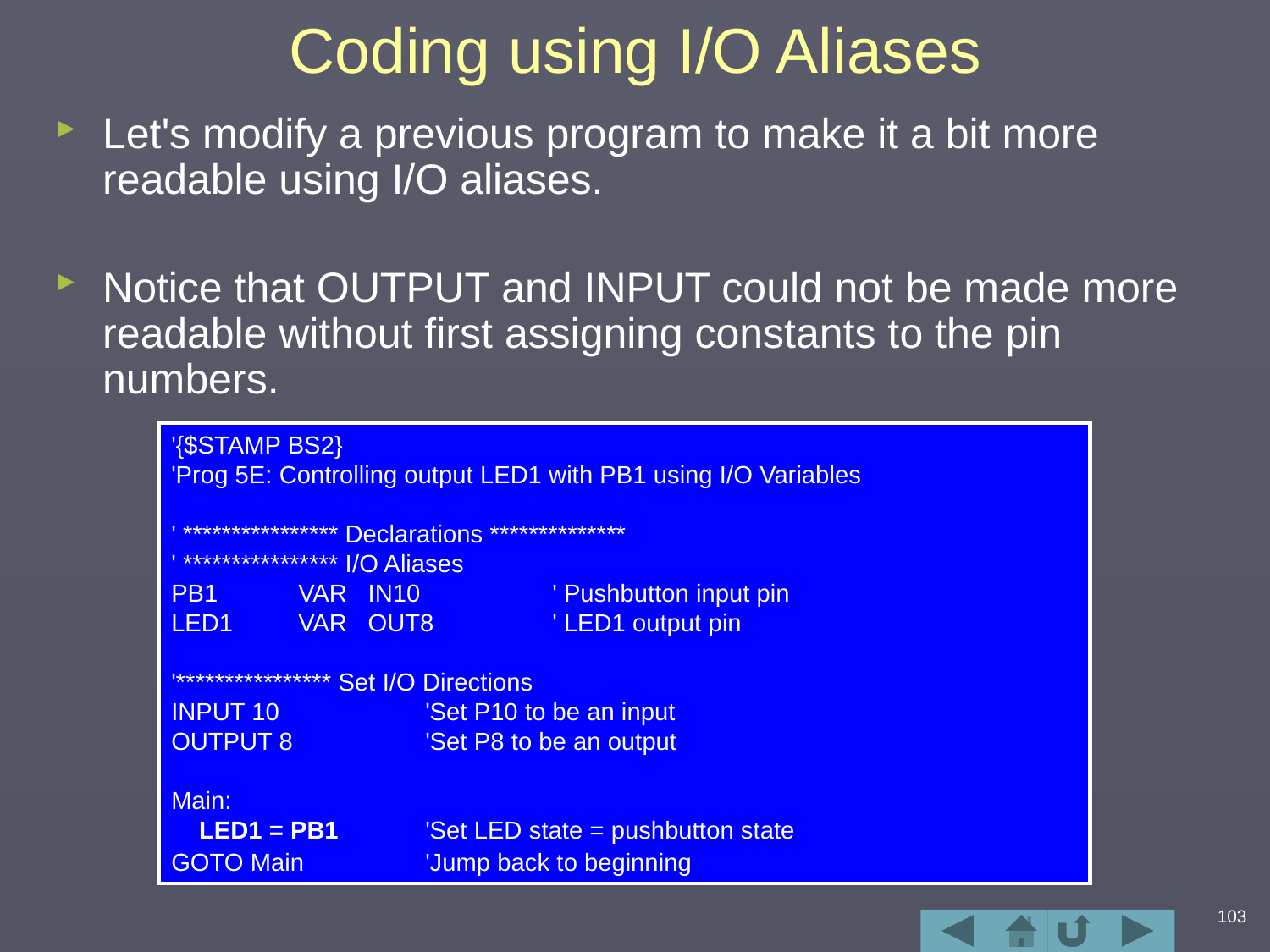

# Coding using I/O Aliases
Let's modify a previous program to make it a bit more readable using I/O aliases.

Notice that OUTPUT and INPUT could not be made more readable without first assigning constants to the pin numbers.
'{$STAMP BS2}
'Prog 5E: Controlling output LED1 with PB1 using I/O Variables

' **************** Declarations **************
' **************** I/O Aliases
PB1	VAR   IN10		' Pushbutton input pin
LED1	VAR   OUT8	' LED1 output pin

'**************** Set I/O Directions
INPUT 10		'Set P10 to be an input
OUTPUT 8		'Set P8 to be an output

Main:
    LED1 = PB1  	'Set LED state = pushbutton state
GOTO Main	'Jump back to beginning
103